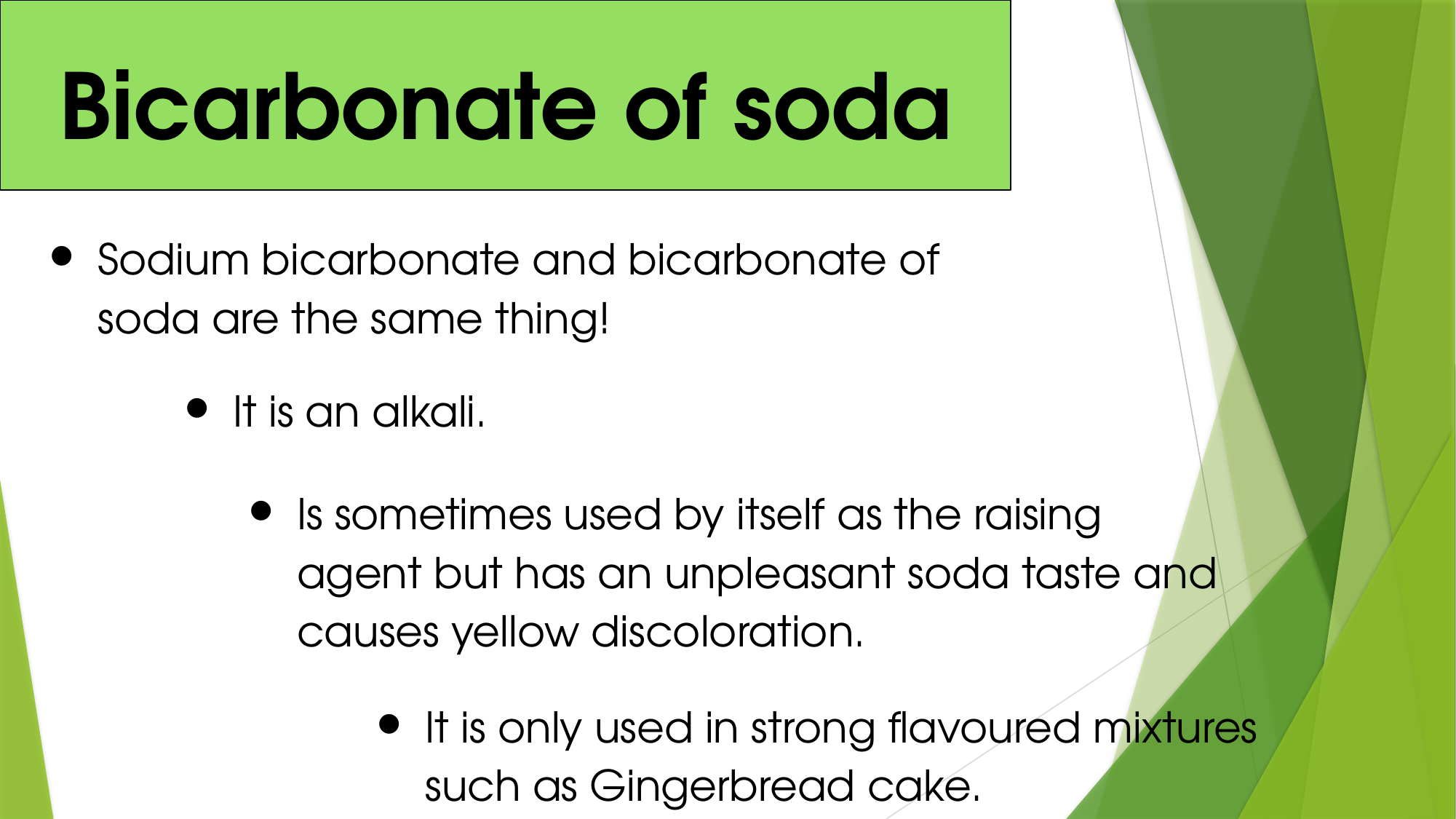

Bicarbonate of soda
Sodium bicarbonate and bicarbonate of soda are the same thing!
It is an alkali.
Is sometimes used by itself as the raising agent but has an unpleasant soda taste and causes yellow discoloration.
It is only used in strong flavoured mixtures such as Gingerbread cake.